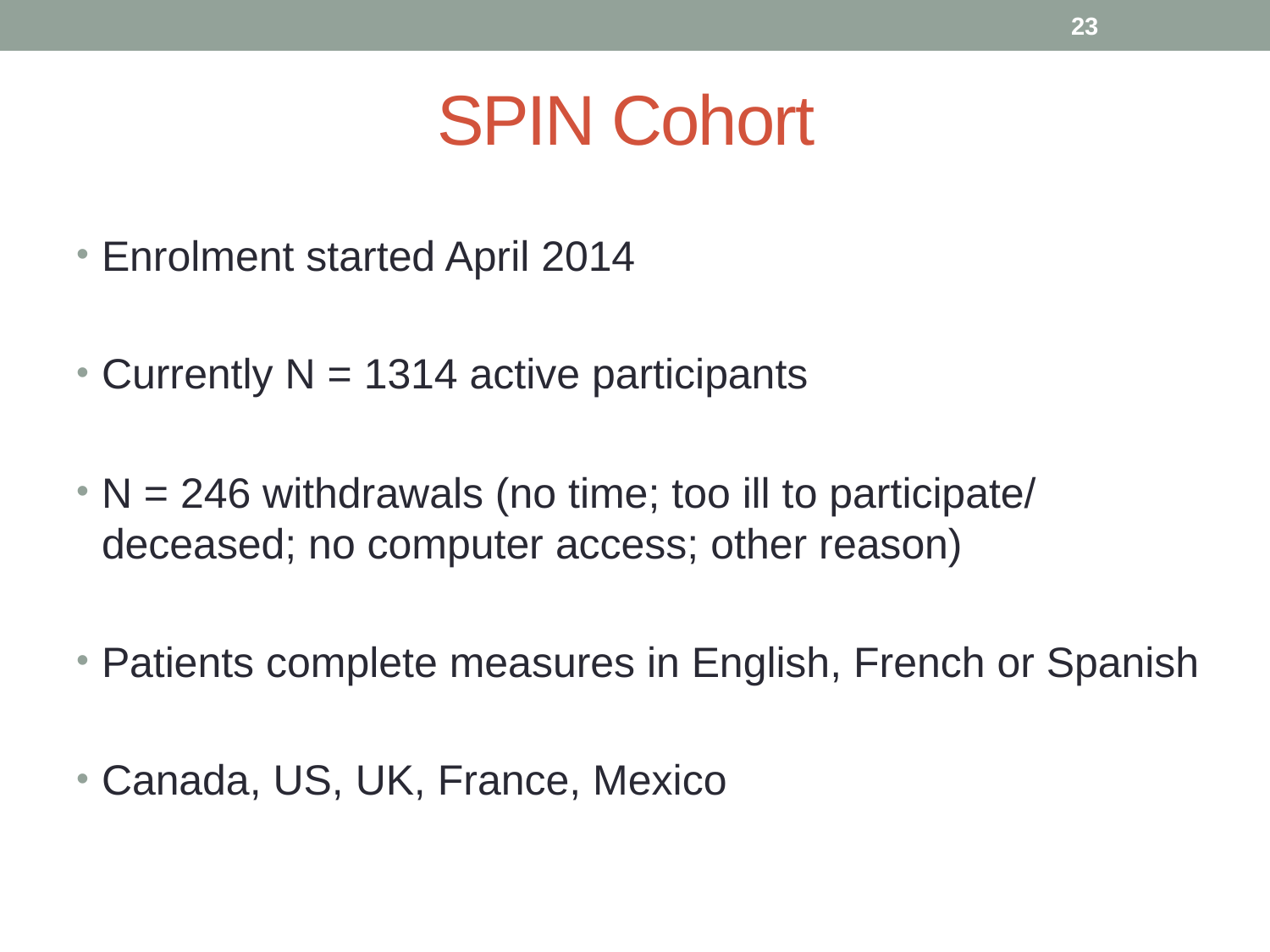

23
# SPIN Cohort
Enrolment started April 2014

Currently N = 1314 active participants

N = 246 withdrawals (no time; too ill to participate/ deceased; no computer access; other reason)

Patients complete measures in English, French or Spanish

Canada, US, UK, France, Mexico